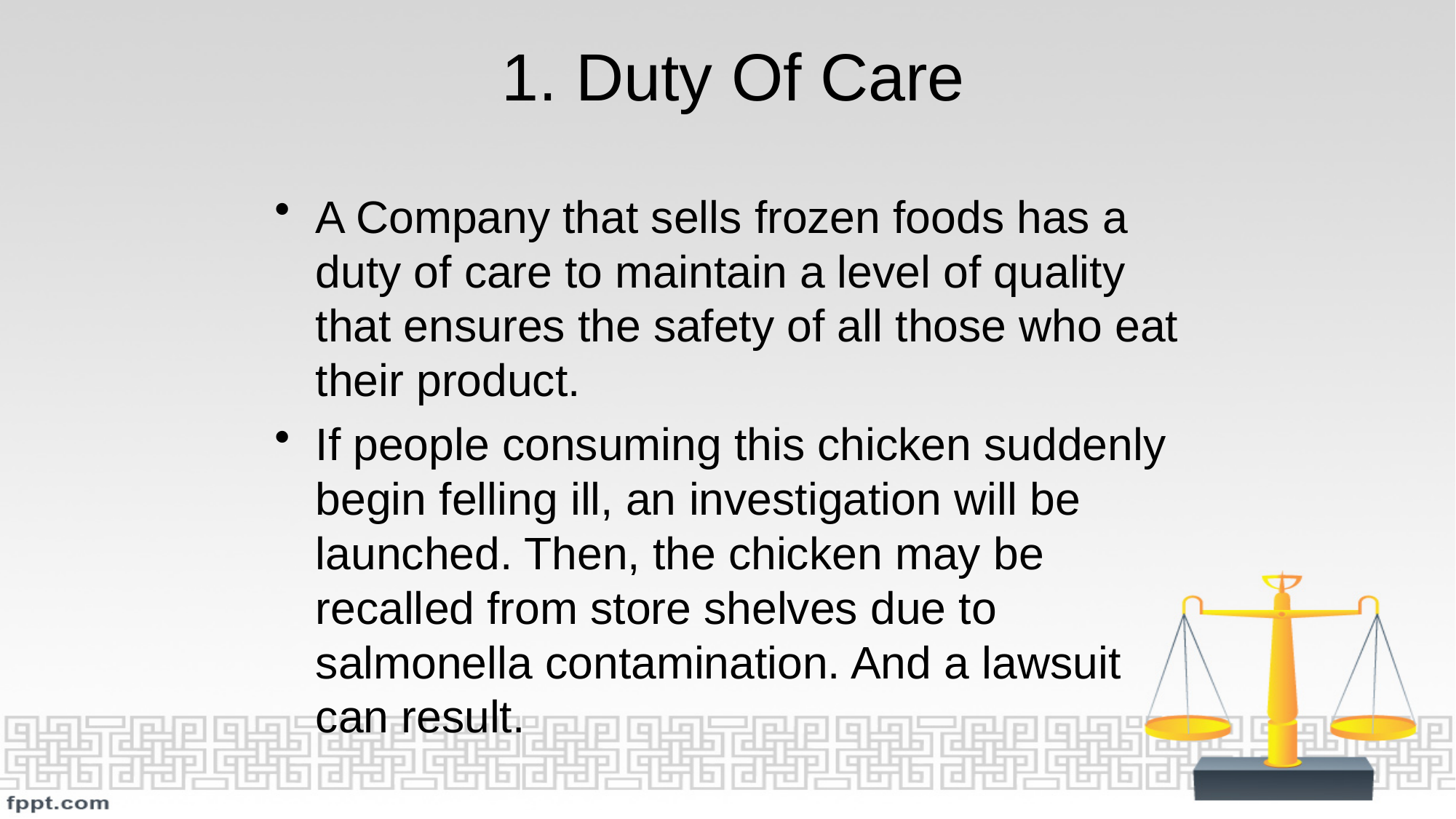

# 1. Duty Of Care
A Company that sells frozen foods has a duty of care to maintain a level of quality that ensures the safety of all those who eat their product.
If people consuming this chicken suddenly begin felling ill, an investigation will be launched. Then, the chicken may be recalled from store shelves due to salmonella contamination. And a lawsuit can result.